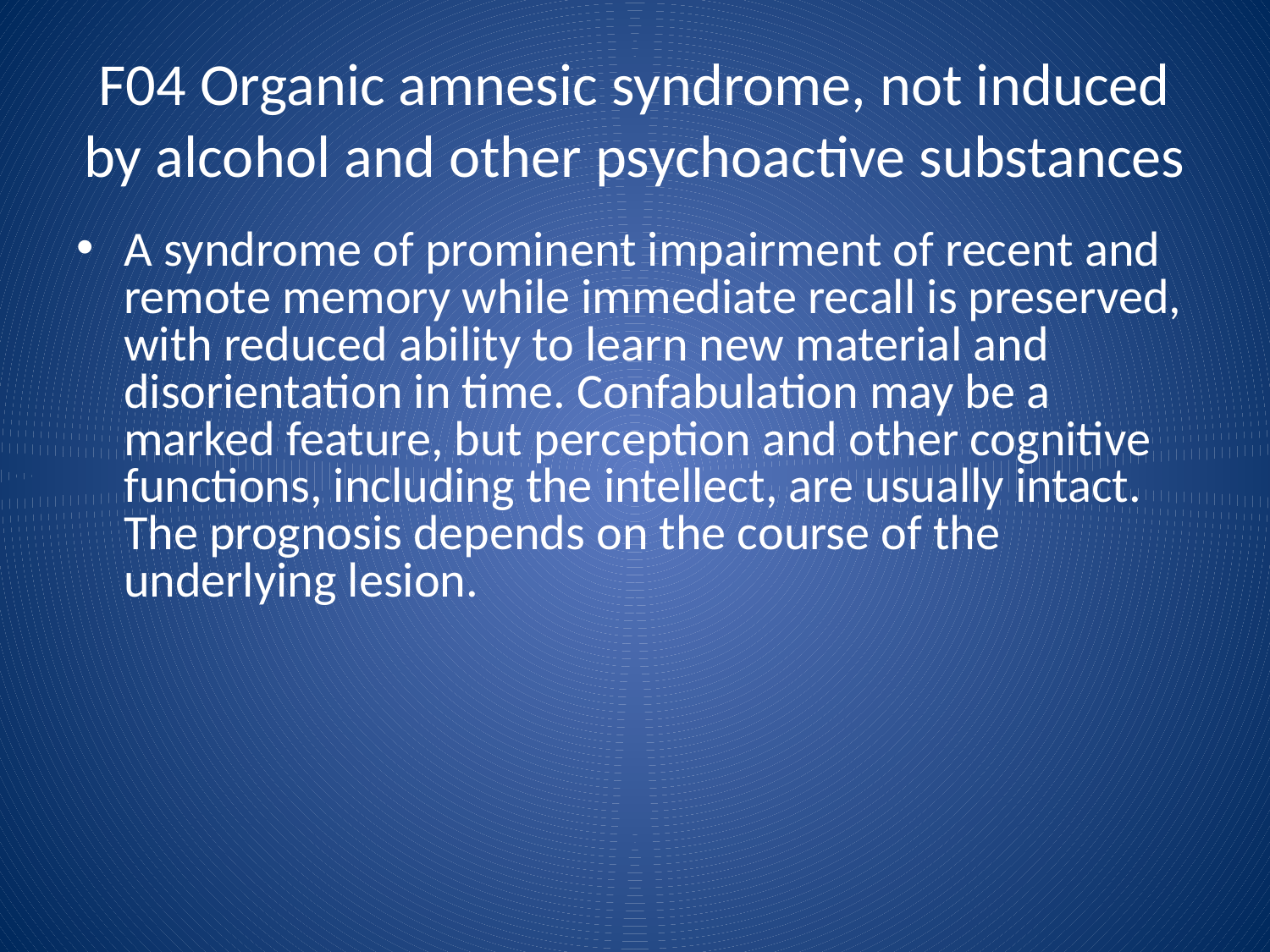

F04 Organic amnesic syndrome, not induced by alcohol and other psychoactive substances
A syndrome of prominent impairment of recent and remote memory while immediate recall is preserved, with reduced ability to learn new material and disorientation in time. Confabulation may be a marked feature, but perception and other cognitive functions, including the intellect, are usually intact. The prognosis depends on the course of the underlying lesion.